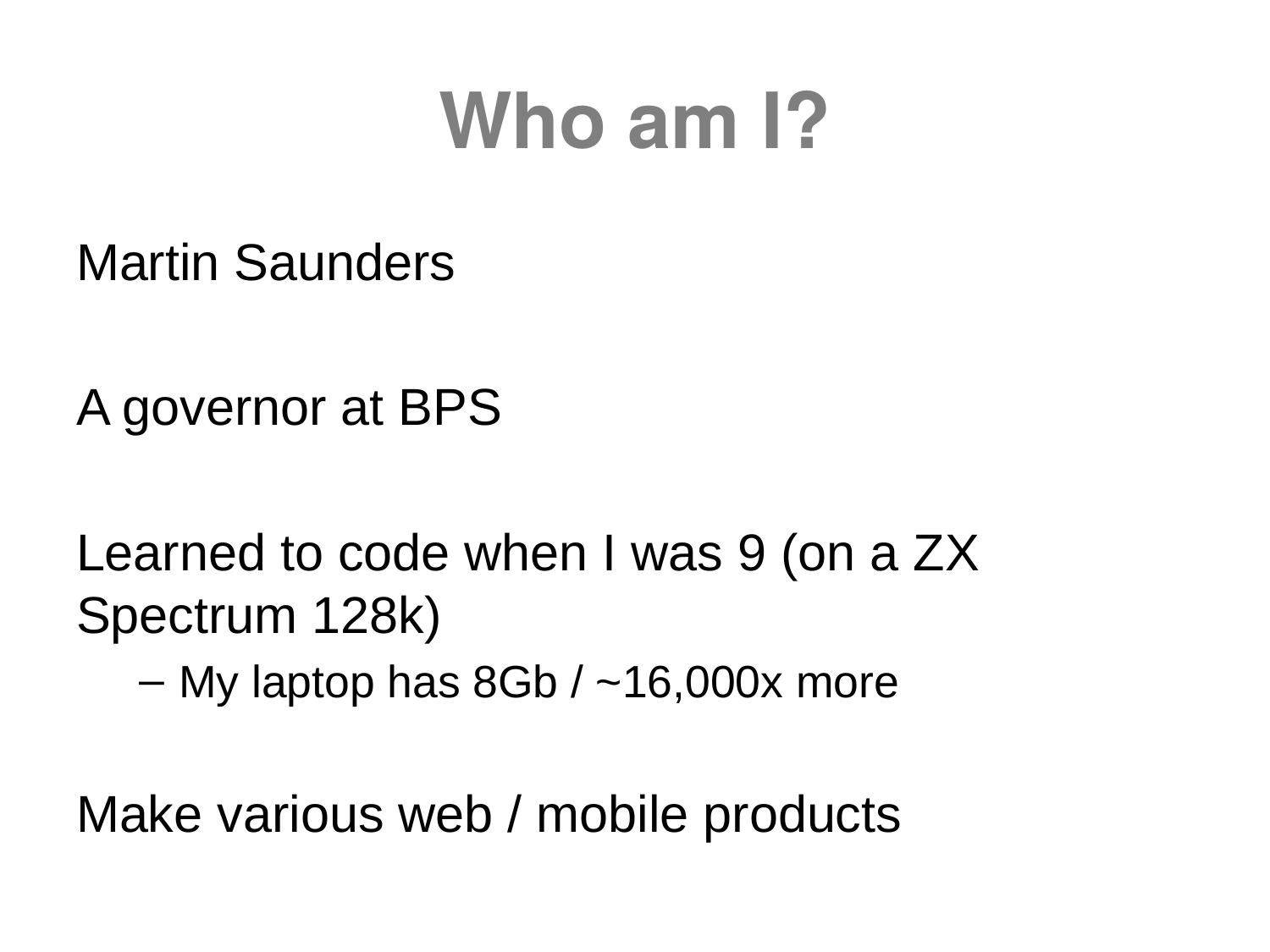

# Who am I?
Martin Saunders

A governor at BPS

Learned to code when I was 9 (on a ZX Spectrum 128k)
My laptop has 8Gb / ~16,000x more

Make various web / mobile products